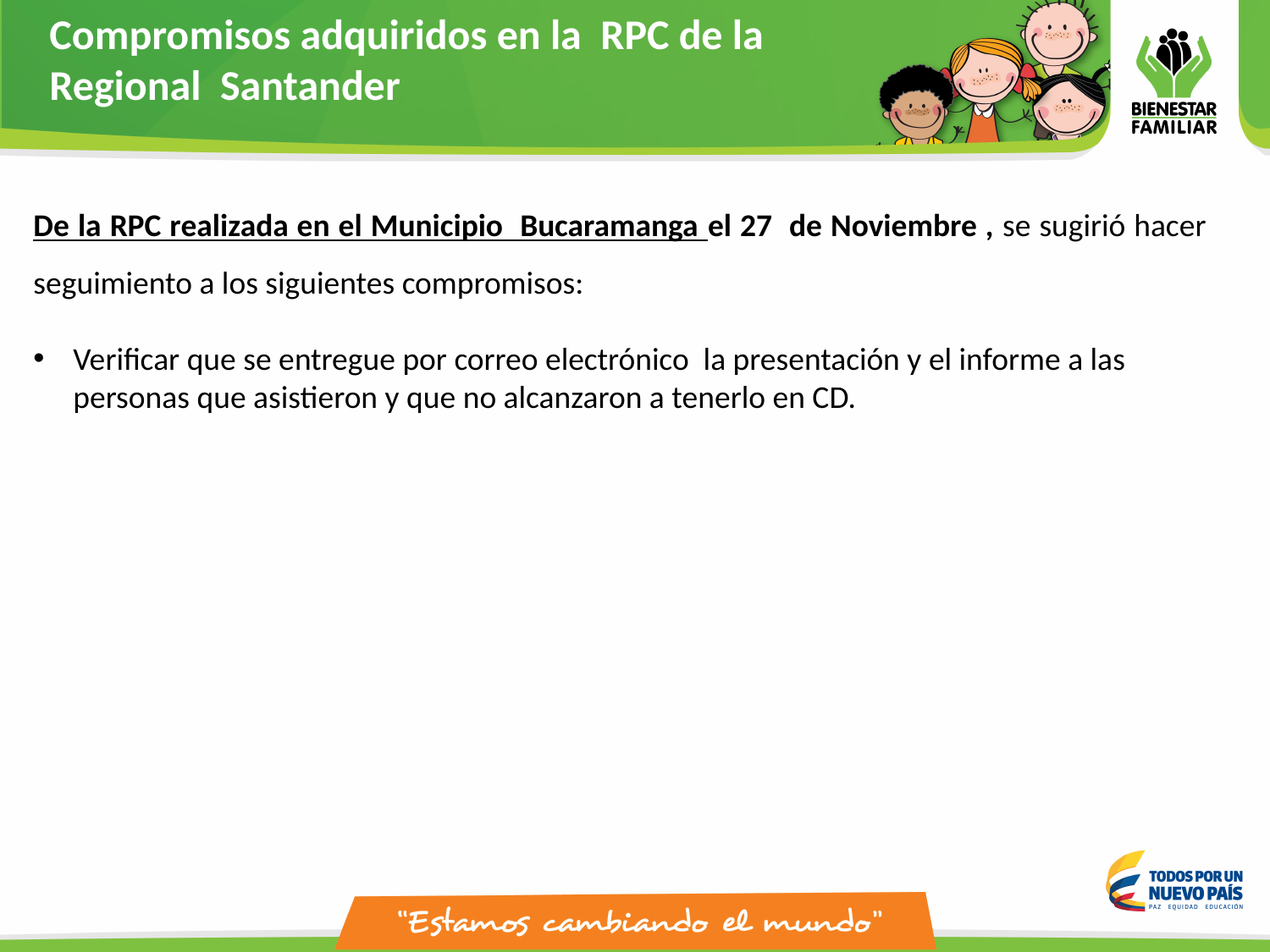

Compromisos adquiridos en la  RPC de la Regional  Santander
De la RPC realizada en el Municipio  Bucaramanga el 27  de Noviembre , se sugirió hacer seguimiento a los siguientes compromisos:

Verificar que se entregue por correo electrónico  la presentación y el informe a las personas que asistieron y que no alcanzaron a tenerlo en CD.